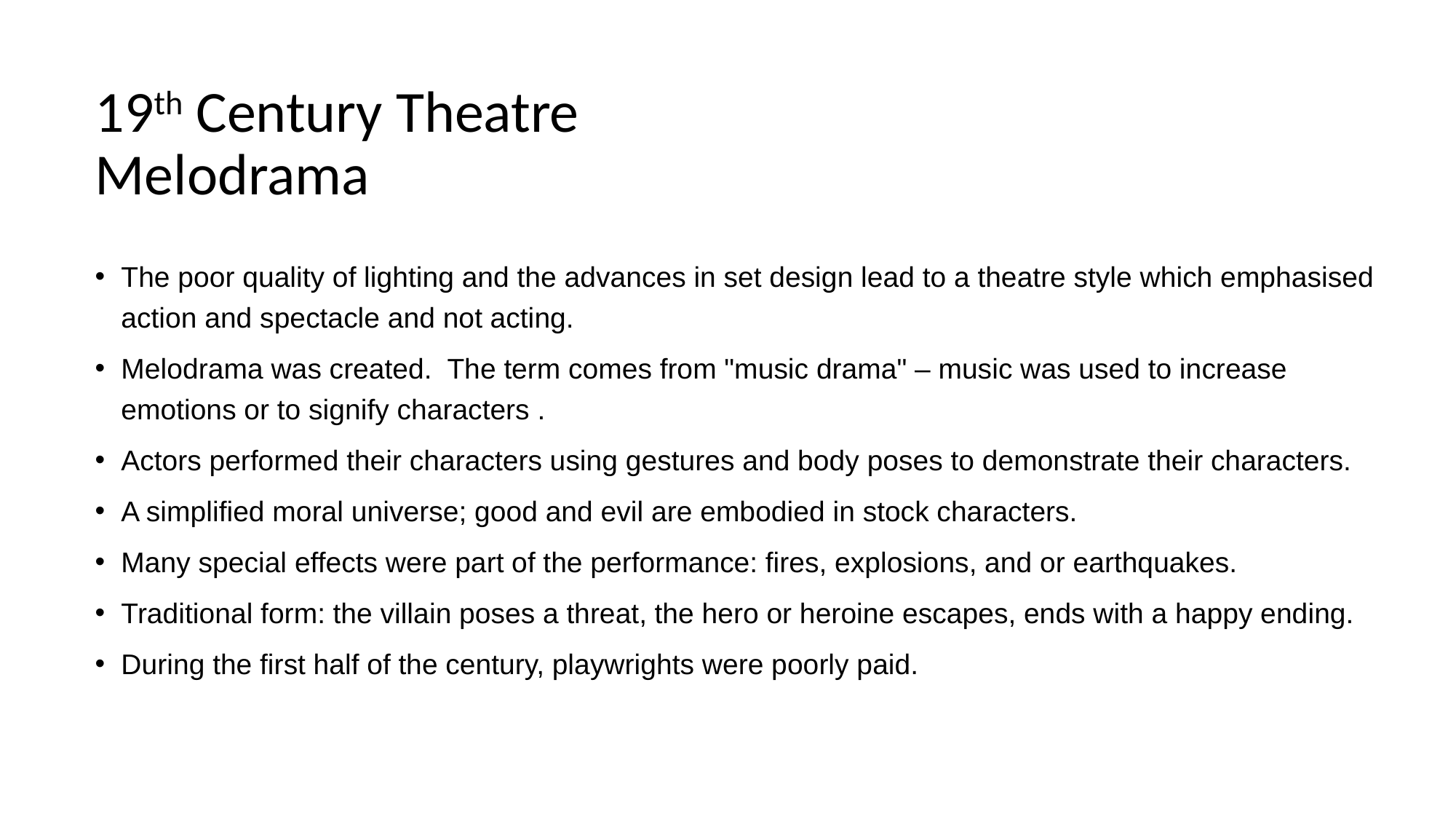

# 19th Century Theatre Melodrama
The poor quality of lighting and the advances in set design lead to a theatre style which emphasised action and spectacle and not acting.
Melodrama was created.  The term comes from "music drama" – music was used to increase emotions or to signify characters .
Actors performed their characters using gestures and body poses to demonstrate their characters.
A simplified moral universe; good and evil are embodied in stock characters.
Many special effects were part of the performance: fires, explosions, and or earthquakes.
Traditional form: the villain poses a threat, the hero or heroine escapes, ends with a happy ending.
During the first half of the century, playwrights were poorly paid.